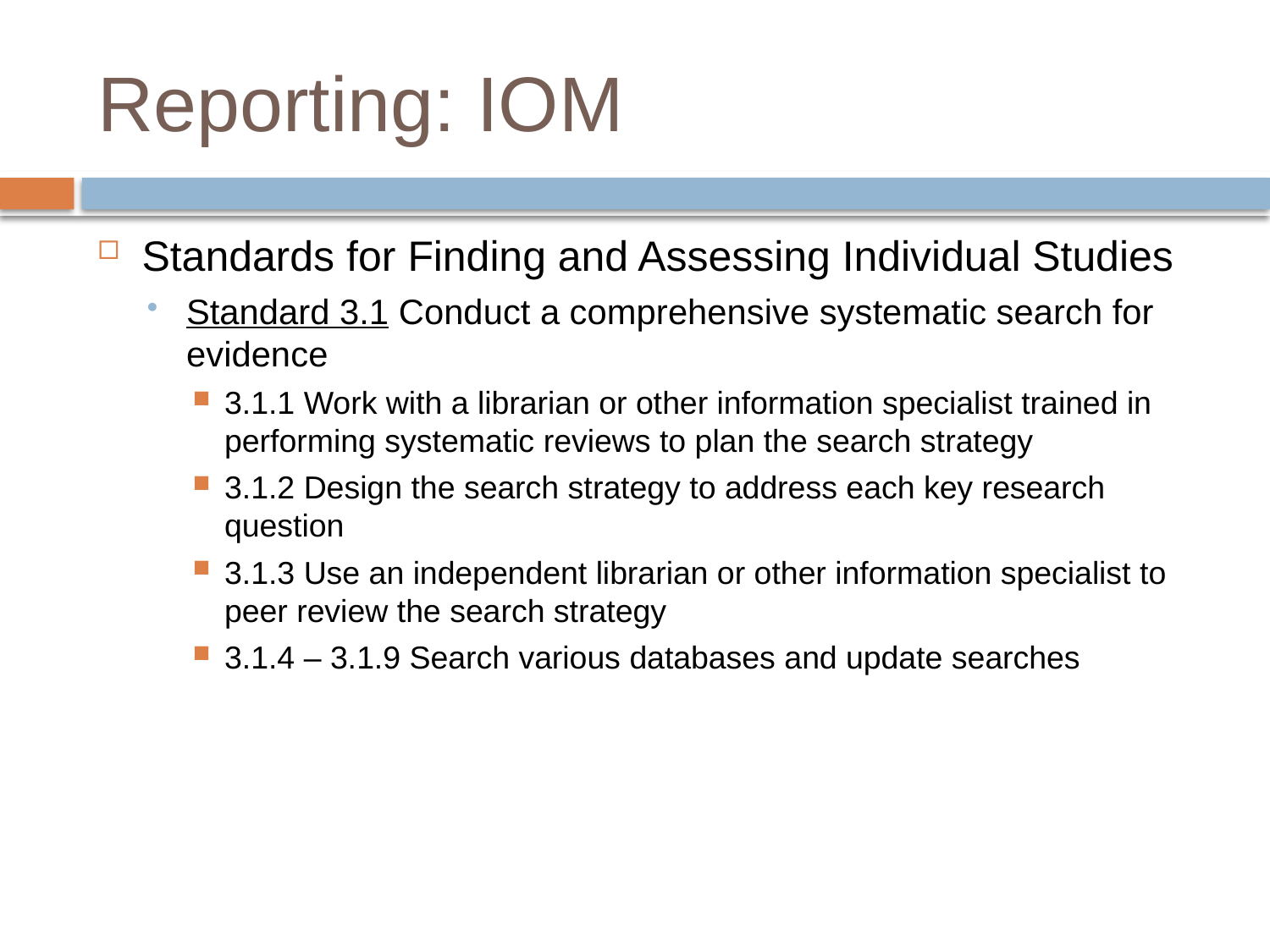

# Reporting: IOM
Standards for Finding and Assessing Individual Studies
Standard 3.1 Conduct a comprehensive systematic search for evidence
3.1.1 Work with a librarian or other information specialist trained in performing systematic reviews to plan the search strategy
3.1.2 Design the search strategy to address each key research question
3.1.3 Use an independent librarian or other information specialist to peer review the search strategy
3.1.4 – 3.1.9 Search various databases and update searches